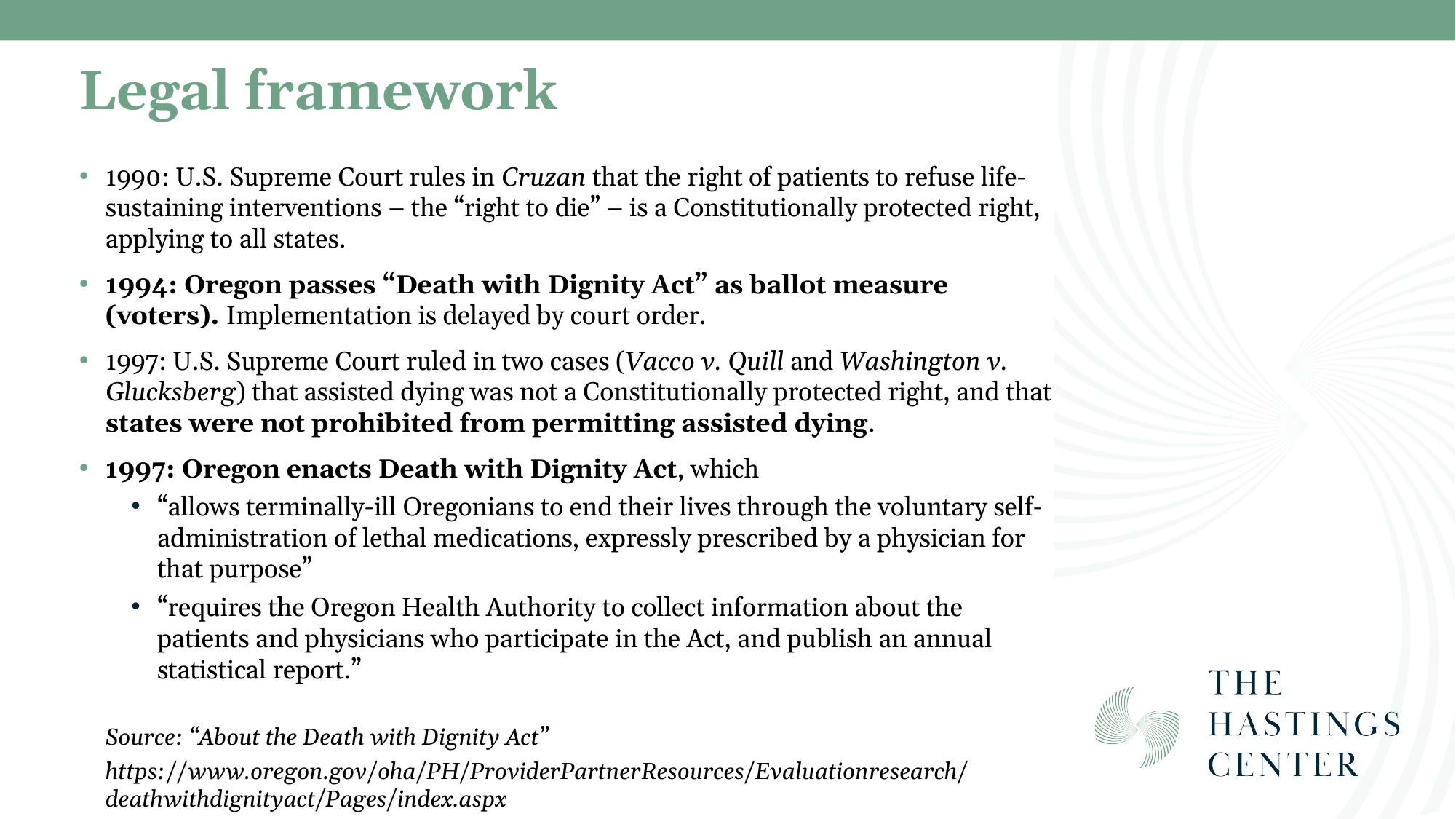

# Legal framework
1990: U.S. Supreme Court rules in Cruzan that the right of patients to refuse life-sustaining interventions – the “right to die” – is a Constitutionally protected right, applying to all states.
1994: Oregon passes “Death with Dignity Act” as ballot measure (voters). Implementation is delayed by court order.
1997: U.S. Supreme Court ruled in two cases (Vacco v. Quill and Washington v. Glucksberg) that assisted dying was not a Constitutionally protected right, and that states were not prohibited from permitting assisted dying.
1997: Oregon enacts Death with Dignity Act, which
“allows terminally-ill Oregonians to end their lives through the voluntary self-administration of lethal medications, expressly prescribed by a physician for that purpose”
“requires the Oregon Health Authority to collect information about the patients and physicians who participate in the Act, and publish an annual statistical report.”
Source: “About the Death with Dignity Act”
https://www.oregon.gov/oha/PH/ProviderPartnerResources/Evaluationresearch/deathwithdignityact/Pages/index.aspx